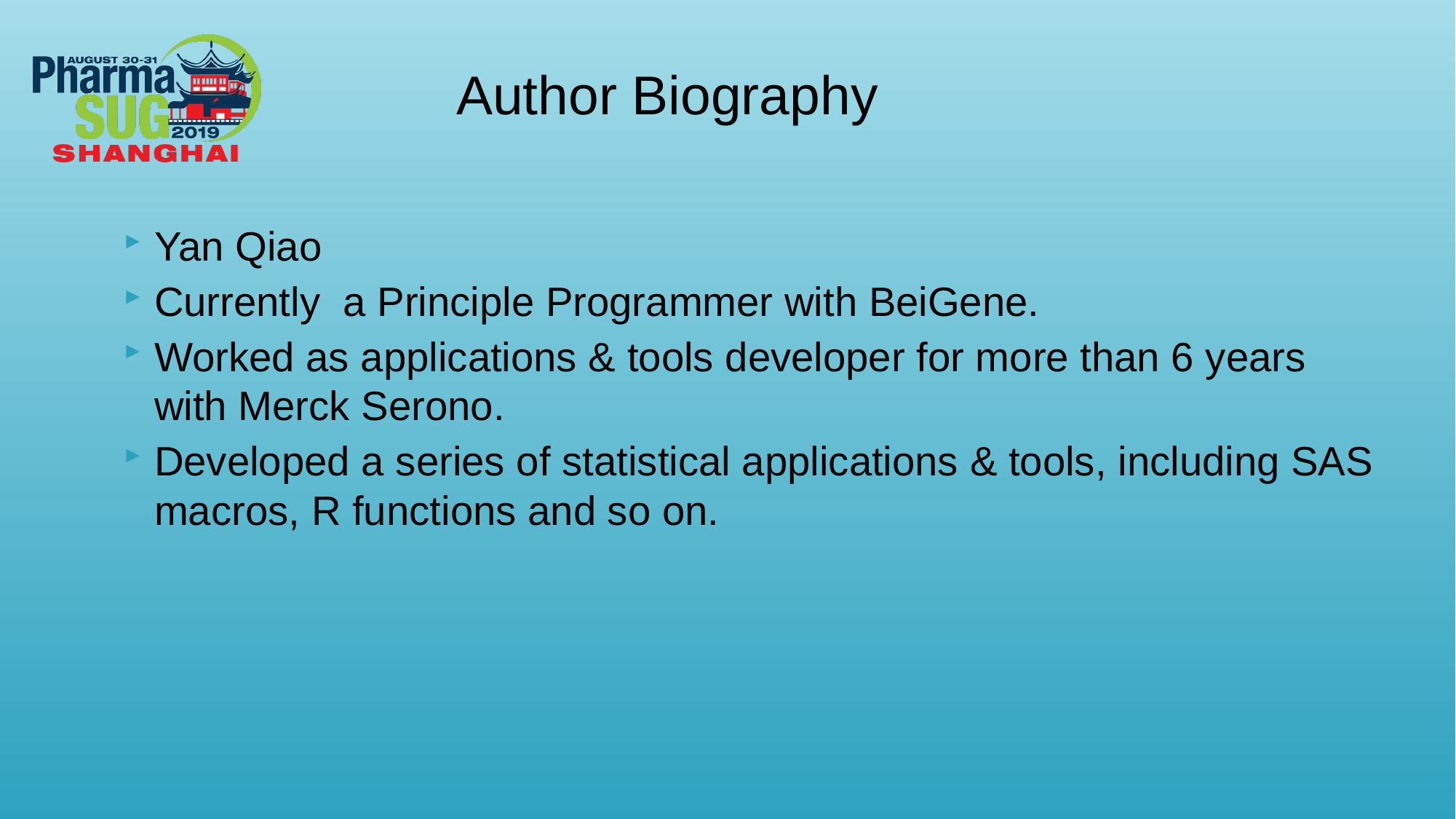

Author Biography
Yan Qiao
Currently  a Principle Programmer with BeiGene.
Worked as applications & tools developer for more than 6 years with Merck Serono.
Developed a series of statistical applications & tools, including SAS macros, R functions and so on.